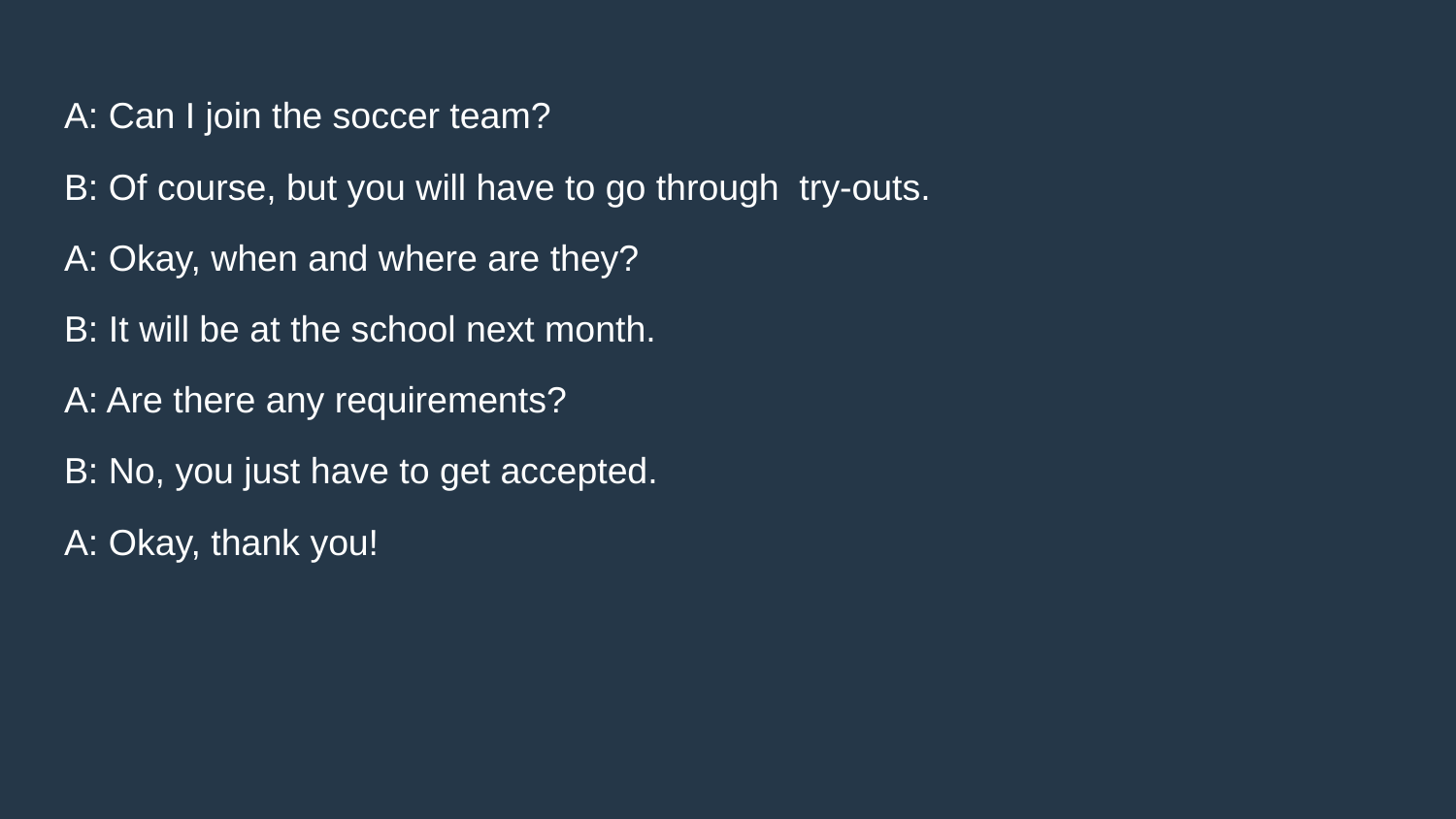

A: Can I join the soccer team?
B: Of course, but you will have to go through  try-outs.
A: Okay, when and where are they?
B: It will be at the school next month.
A: Are there any requirements?
B: No, you just have to get accepted.
A: Okay, thank you!